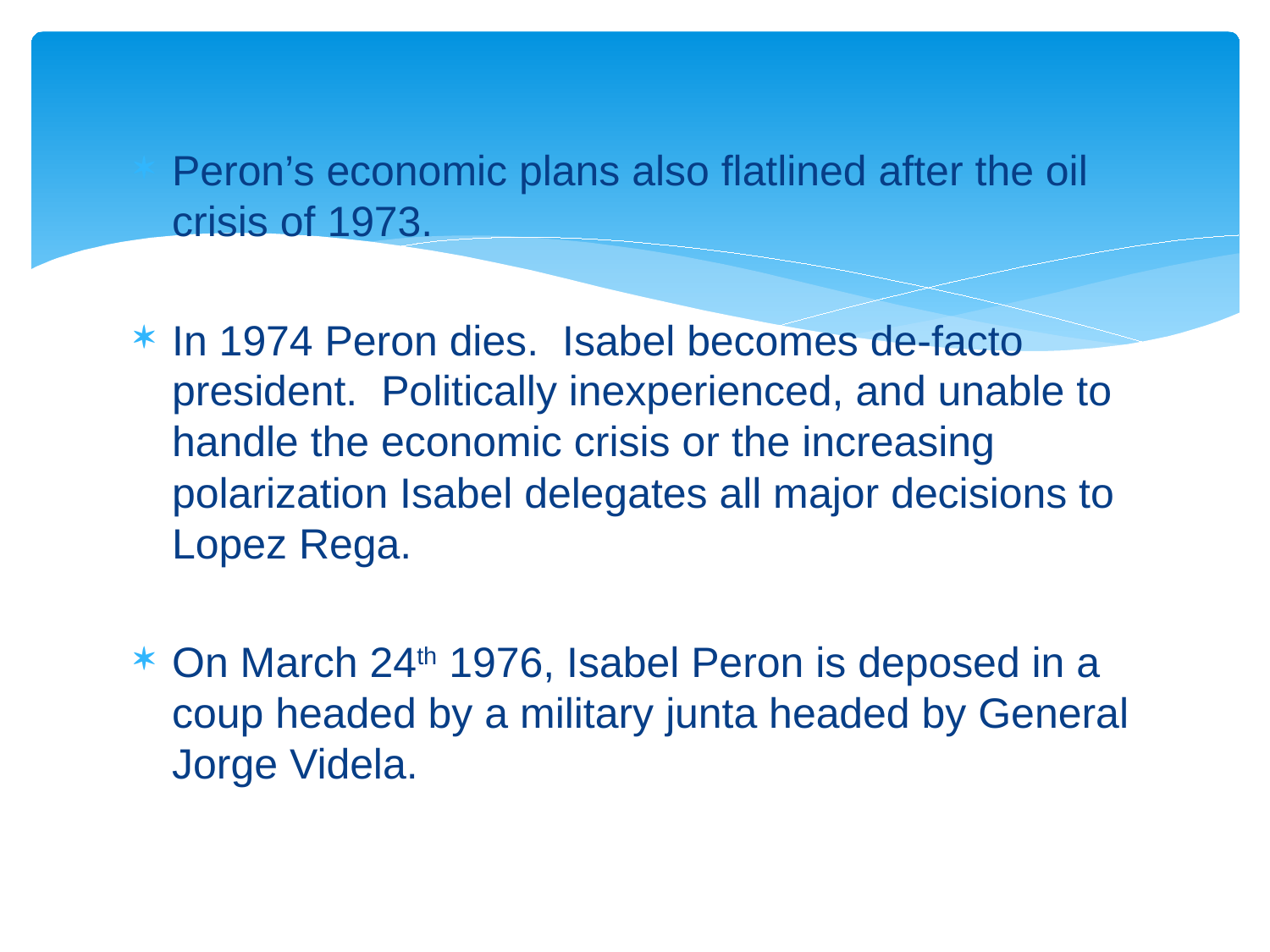

Peron’s economic plans also flatlined after the oil crisis of 1973.

In 1974 Peron dies.  Isabel becomes de-facto president.  Politically inexperienced, and unable to handle the economic crisis or the increasing polarization Isabel delegates all major decisions to Lopez Rega.

On March 24th 1976, Isabel Peron is deposed in a coup headed by a military junta headed by General Jorge Videla.